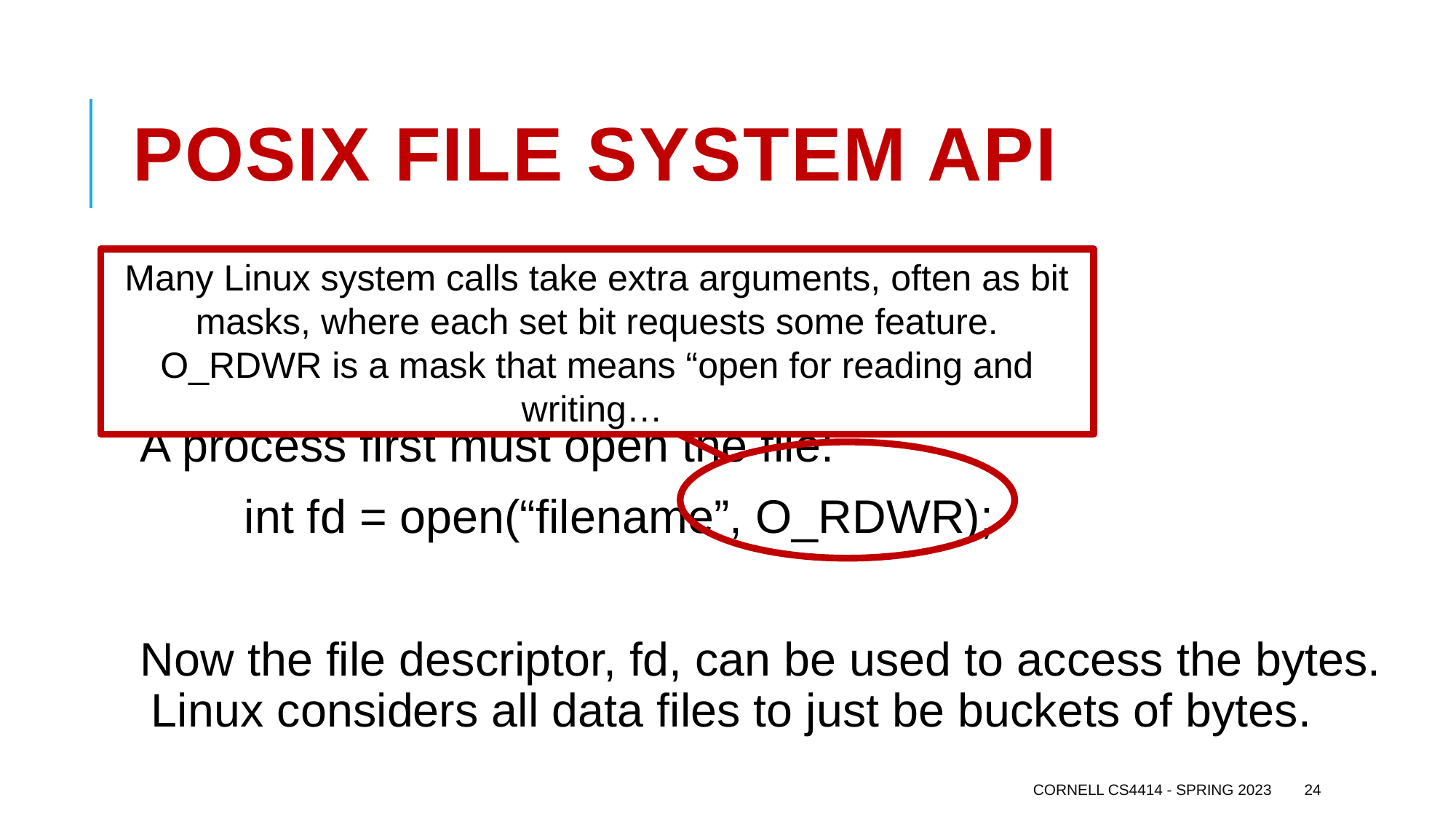

# POSIX File System API
Many Linux system calls take extra arguments, often as bit masks, where each set bit requests some feature.
O_RDWR is a mask that means “open for reading and writing…
You access files via the “POSIX” API.

A process first must open the file:
 	int fd = open(“filename”, O_RDWR);

Now the file descriptor, fd, can be used to access the bytes.  Linux considers all data files to just be buckets of bytes.

Cornell CS4414 - Spring 2023
24